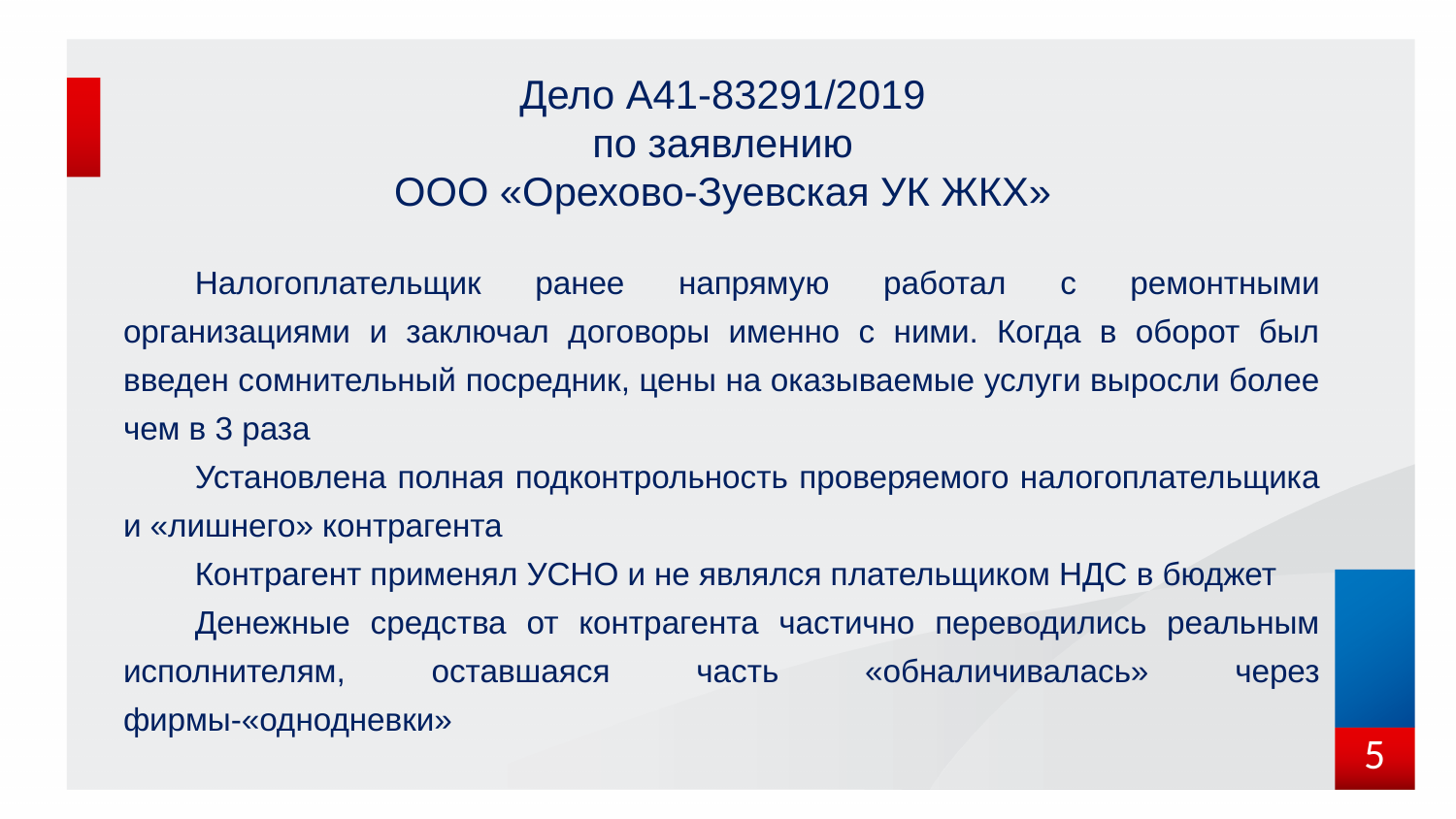

# Дело А41-83291/2019 по заявлению ООО «Орехово-Зуевская УК ЖКХ»
Налогоплательщик ранее напрямую работал с ремонтными организациями и заключал договоры именно с ними. Когда в оборот был введен сомнительный посредник, цены на оказываемые услуги выросли более чем в 3 раза
Установлена полная подконтрольность проверяемого налогоплательщика и «лишнего» контрагента
Контрагент применял УСНО и не являлся плательщиком НДС в бюджет
Денежные средства от контрагента частично переводились реальным исполнителям, оставшаяся часть «обналичивалась» через фирмы-«однодневки»

5